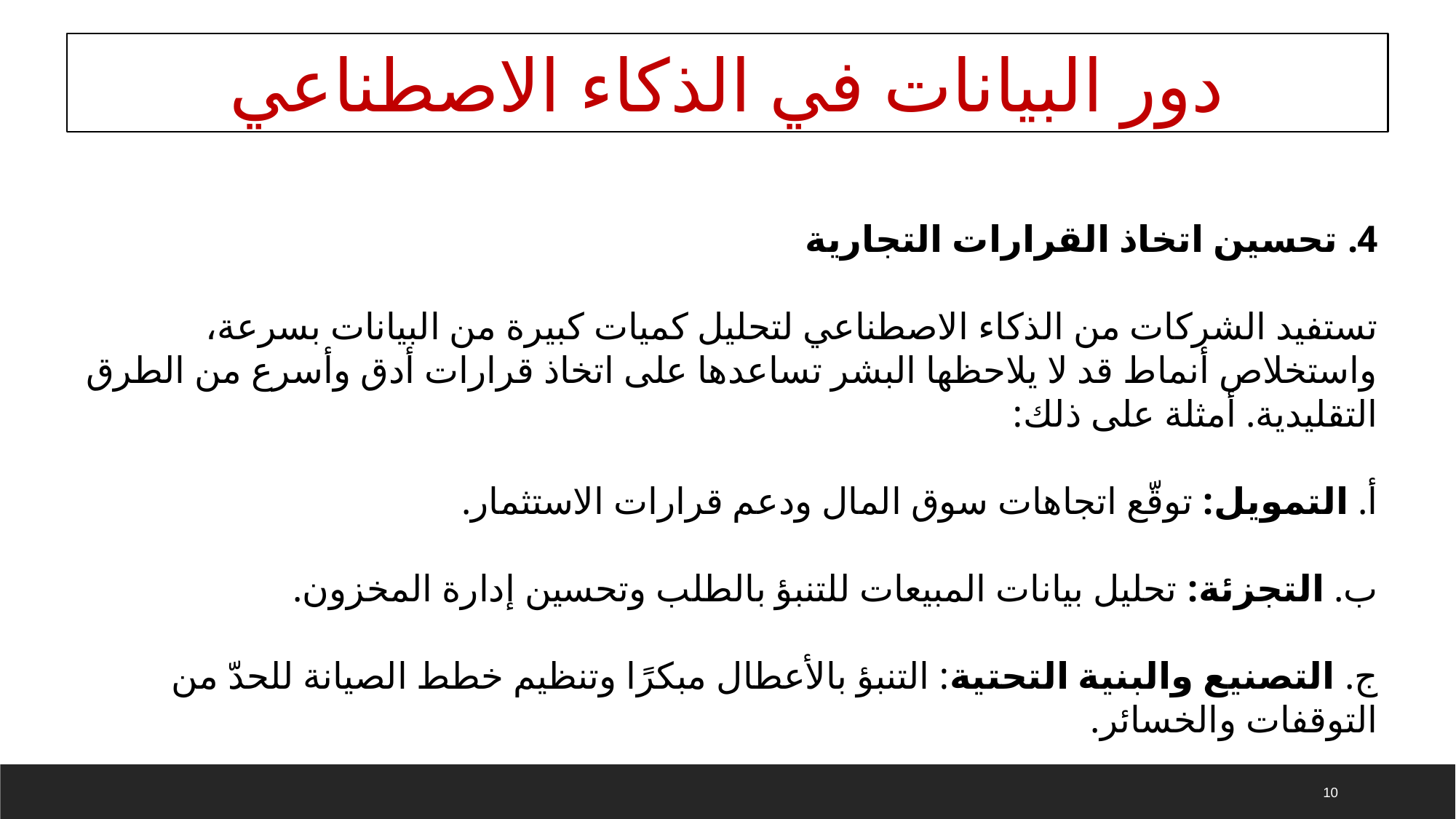

دور البيانات في الذكاء الاصطناعي
4. تحسين اتخاذ القرارات التجارية

تستفيد الشركات من الذكاء الاصطناعي لتحليل كميات كبيرة من البيانات بسرعة، واستخلاص أنماط قد لا يلاحظها البشر تساعدها على اتخاذ قرارات أدق وأسرع من الطرق التقليدية. أمثلة على ذلك:

أ. التمويل: توقّع اتجاهات سوق المال ودعم قرارات الاستثمار.

ب. التجزئة: تحليل بيانات المبيعات للتنبؤ بالطلب وتحسين إدارة المخزون.

ج. التصنيع والبنية التحتية: التنبؤ بالأعطال مبكرًا وتنظيم خطط الصيانة للحدّ من التوقفات والخسائر.
10